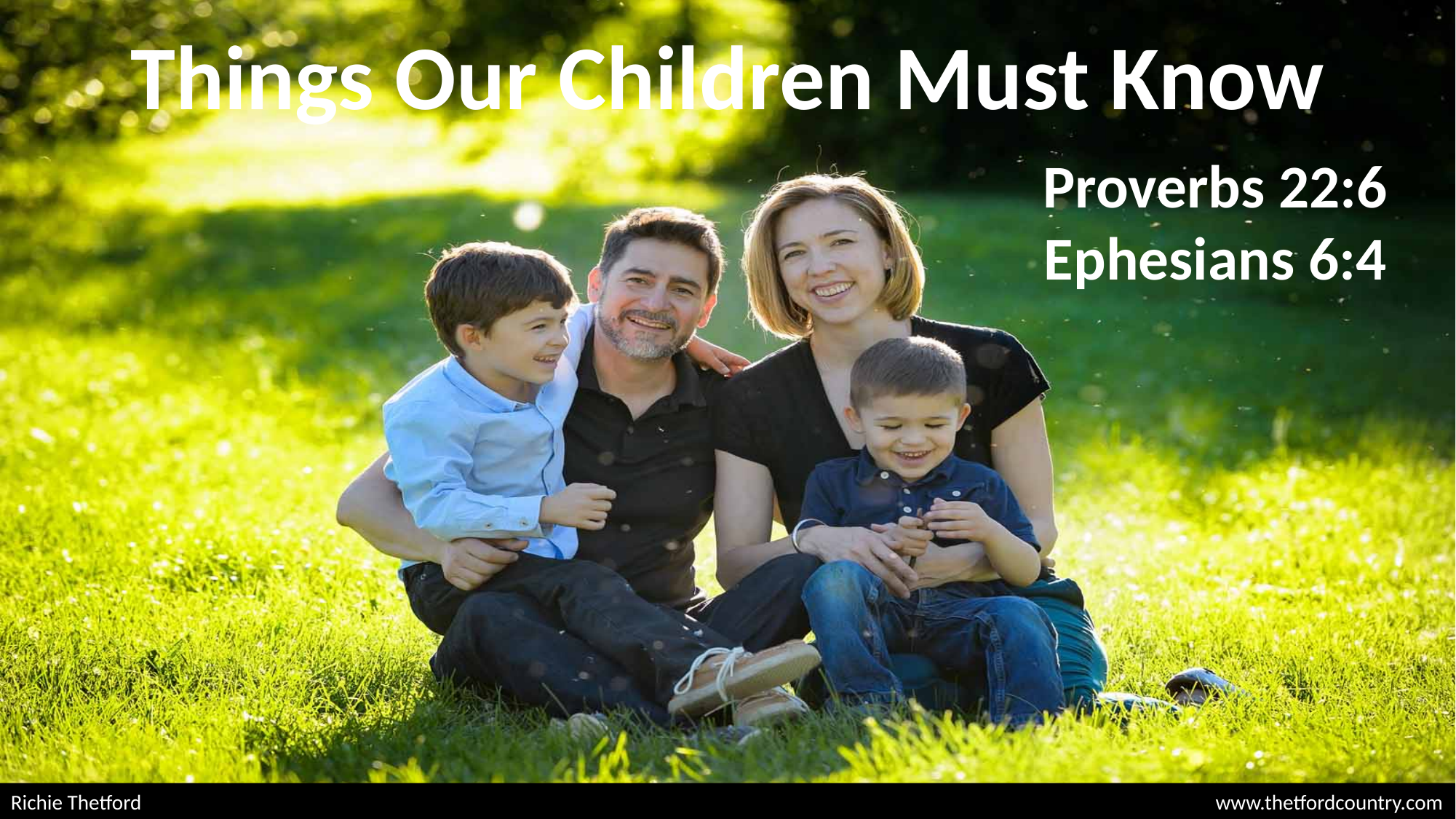

# Things Our Children Must Know
Proverbs 22:6
Ephesians 6:4
Richie Thetford									                        www.thetfordcountry.com